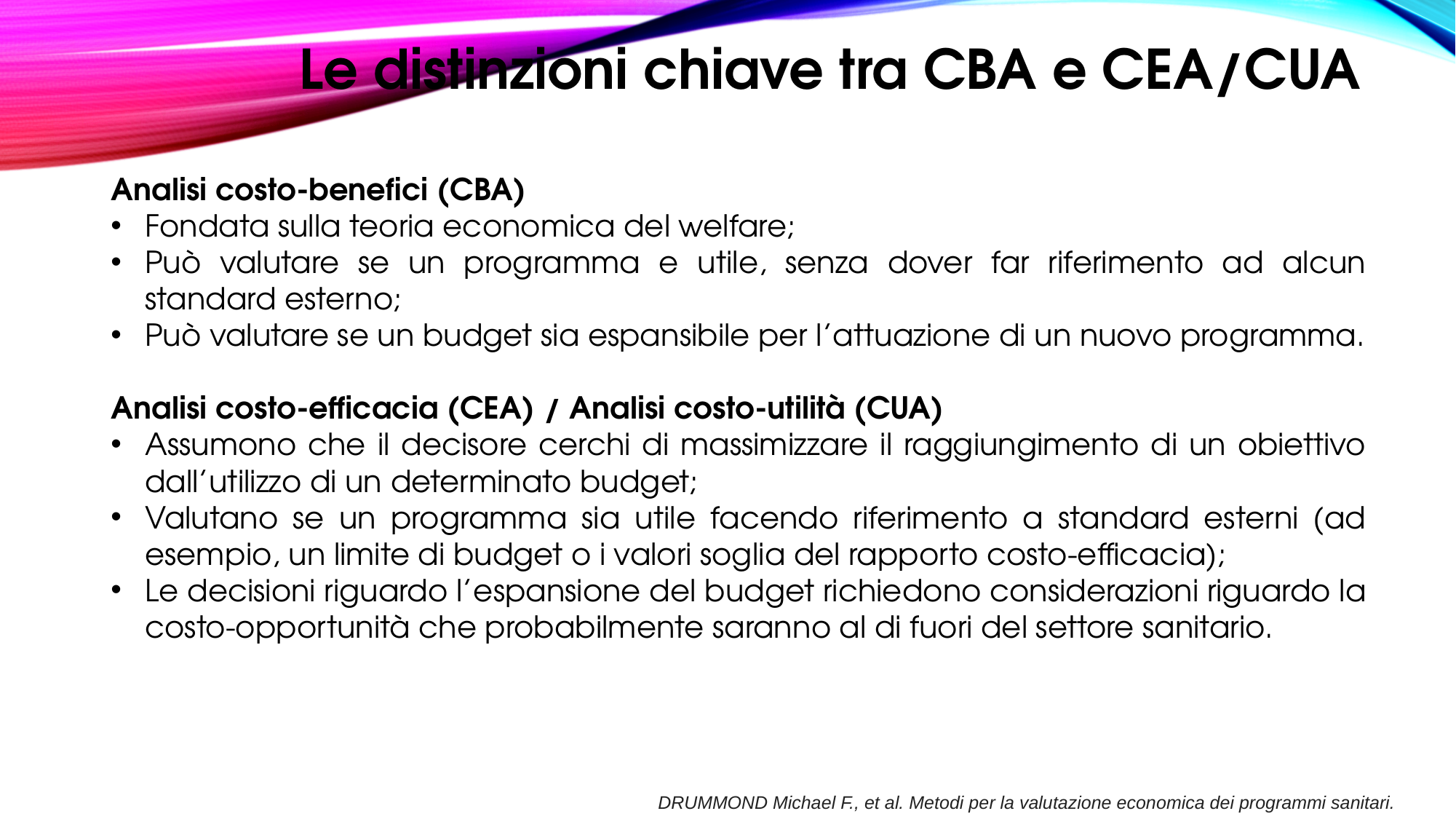

Le distinzioni chiave tra CBA e CEA/CUA
Analisi costo-benefici (CBA)
Fondata sulla teoria economica del welfare;
Può valutare se un programma e utile, senza dover far riferimento ad alcun standard esterno;
Può valutare se un budget sia espansibile per l’attuazione di un nuovo programma.

Analisi costo-efficacia (CEA) / Analisi costo-utilità (CUA)
Assumono che il decisore cerchi di massimizzare il raggiungimento di un obiettivo dall’utilizzo di un determinato budget;
Valutano se un programma sia utile facendo riferimento a standard esterni (ad esempio, un limite di budget o i valori soglia del rapporto costo-efficacia);
Le decisioni riguardo l’espansione del budget richiedono considerazioni riguardo la costo-opportunità che probabilmente saranno al di fuori del settore sanitario.
DRUMMOND Michael F., et al. Metodi per la valutazione economica dei programmi sanitari.